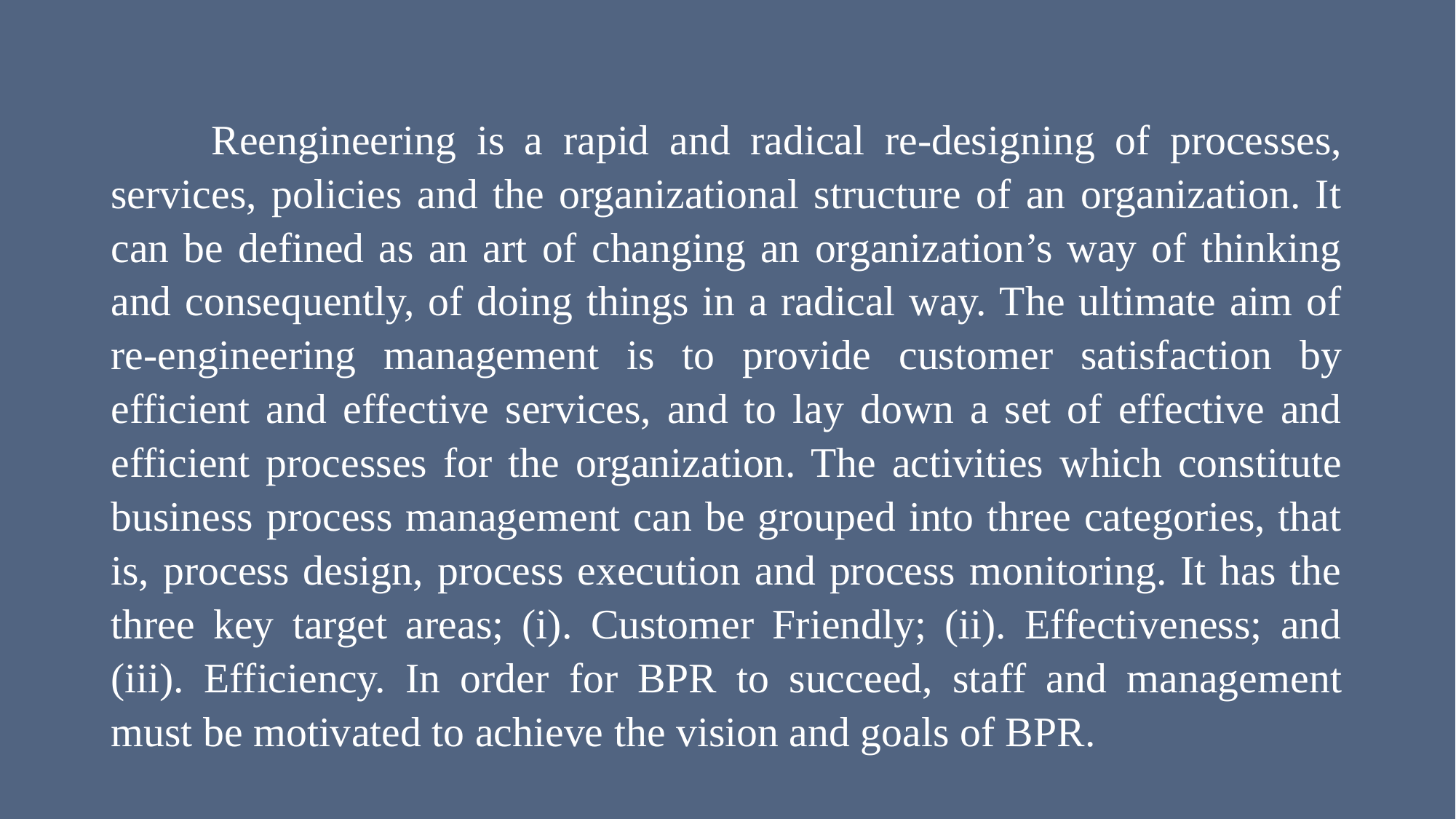

Reengineering is a rapid and radical re-designing of processes, services, policies and the organizational structure of an organization. It can be defined as an art of changing an organization’s way of thinking and consequently, of doing things in a radical way. The ultimate aim of re-engineering management is to provide customer satisfaction by efficient and effective services, and to lay down a set of effective and efficient processes for the organization. The activities which constitute business process management can be grouped into three categories, that is, process design, process execution and process monitoring. It has the three key target areas; (i). Customer Friendly; (ii). Effectiveness; and (iii). Efficiency. In order for BPR to succeed, staff and management must be motivated to achieve the vision and goals of BPR.